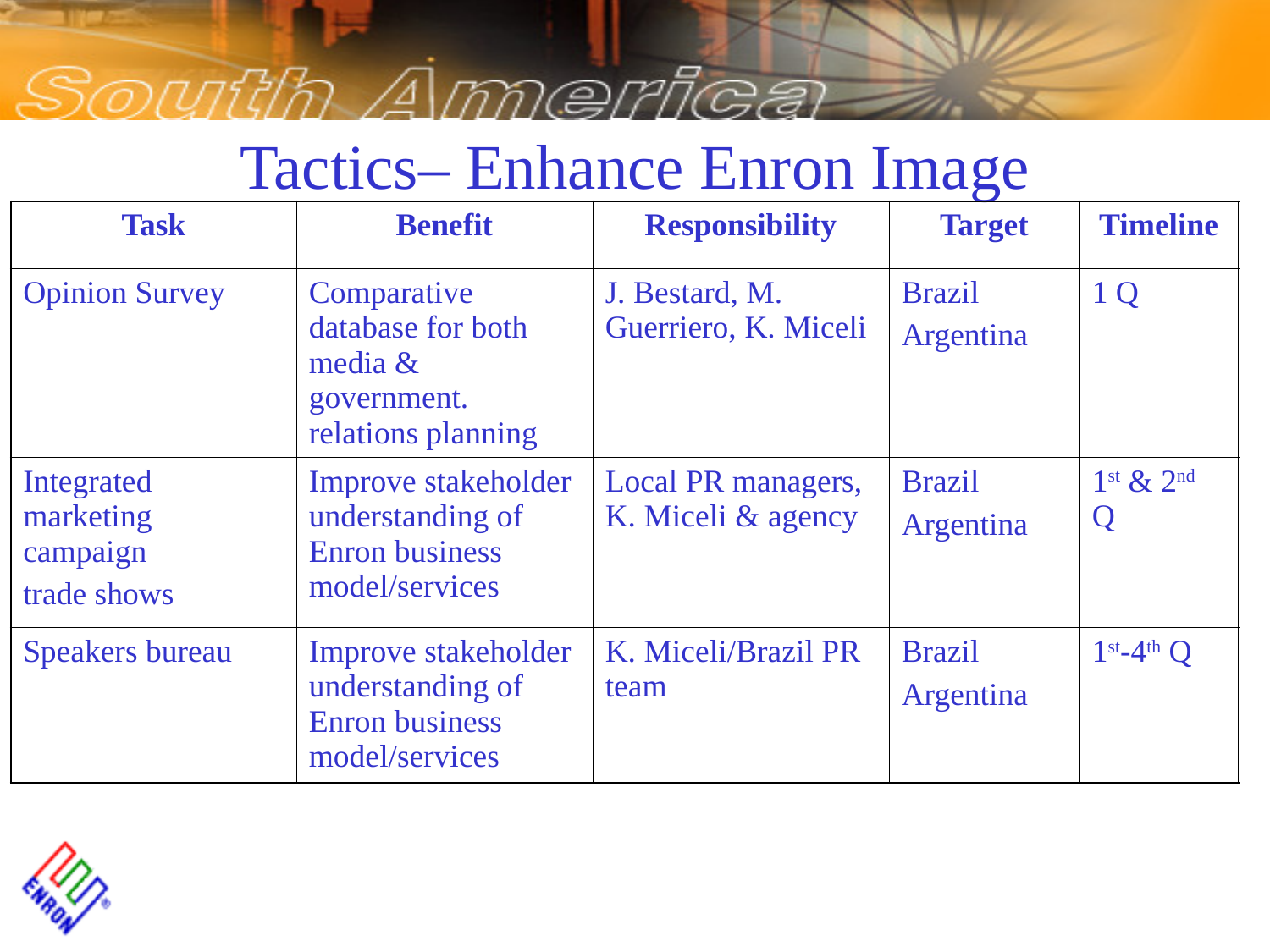

# Tactics– Enhance Enron Image
| Task | Benefit | Responsibility | Target | Timeline |
| --- | --- | --- | --- | --- |
| Opinion Survey | Comparative database for both media & government. relations planning | J. Bestard, M. Guerriero, K. Miceli | Brazil Argentina | 1 Q |
| Integrated marketing campaign trade shows | Improve stakeholder understanding of Enron business model/services | Local PR managers, K. Miceli & agency | Brazil Argentina | 1st & 2nd Q |
| Speakers bureau | Improve stakeholder understanding of Enron business model/services | K. Miceli/Brazil PR team | Brazil Argentina | 1st-4th Q |